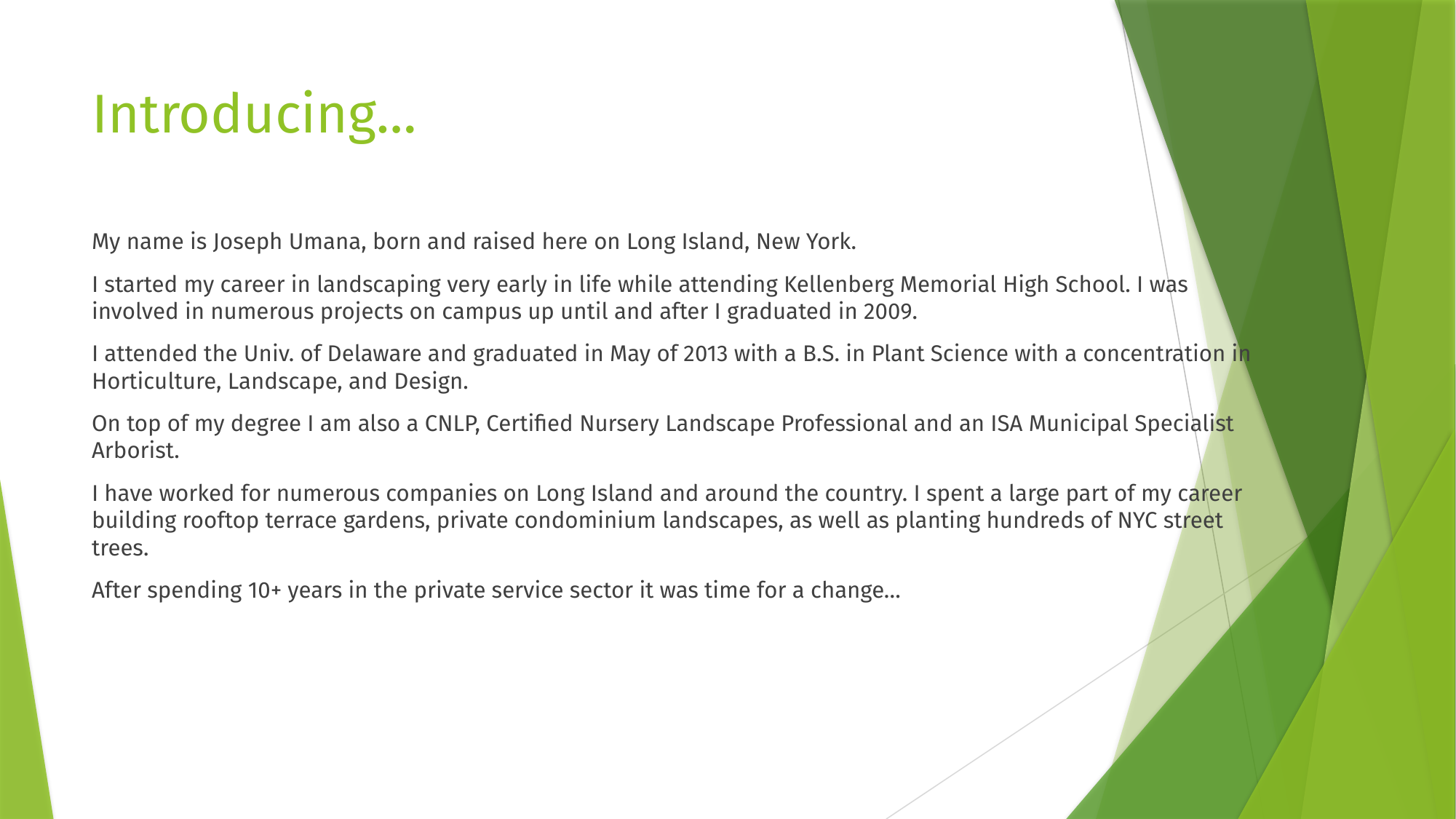

# Introducing…
My name is Joseph Umana, born and raised here on Long Island, New York.
I started my career in landscaping very early in life while attending Kellenberg Memorial High School. I was involved in numerous projects on campus up until and after I graduated in 2009.
I attended the Univ. of Delaware and graduated in May of 2013 with a B.S. in Plant Science with a concentration in Horticulture, Landscape, and Design.
On top of my degree I am also a CNLP, Certified Nursery Landscape Professional and an ISA Municipal Specialist Arborist.
I have worked for numerous companies on Long Island and around the country. I spent a large part of my career building rooftop terrace gardens, private condominium landscapes, as well as planting hundreds of NYC street trees.
After spending 10+ years in the private service sector it was time for a change…